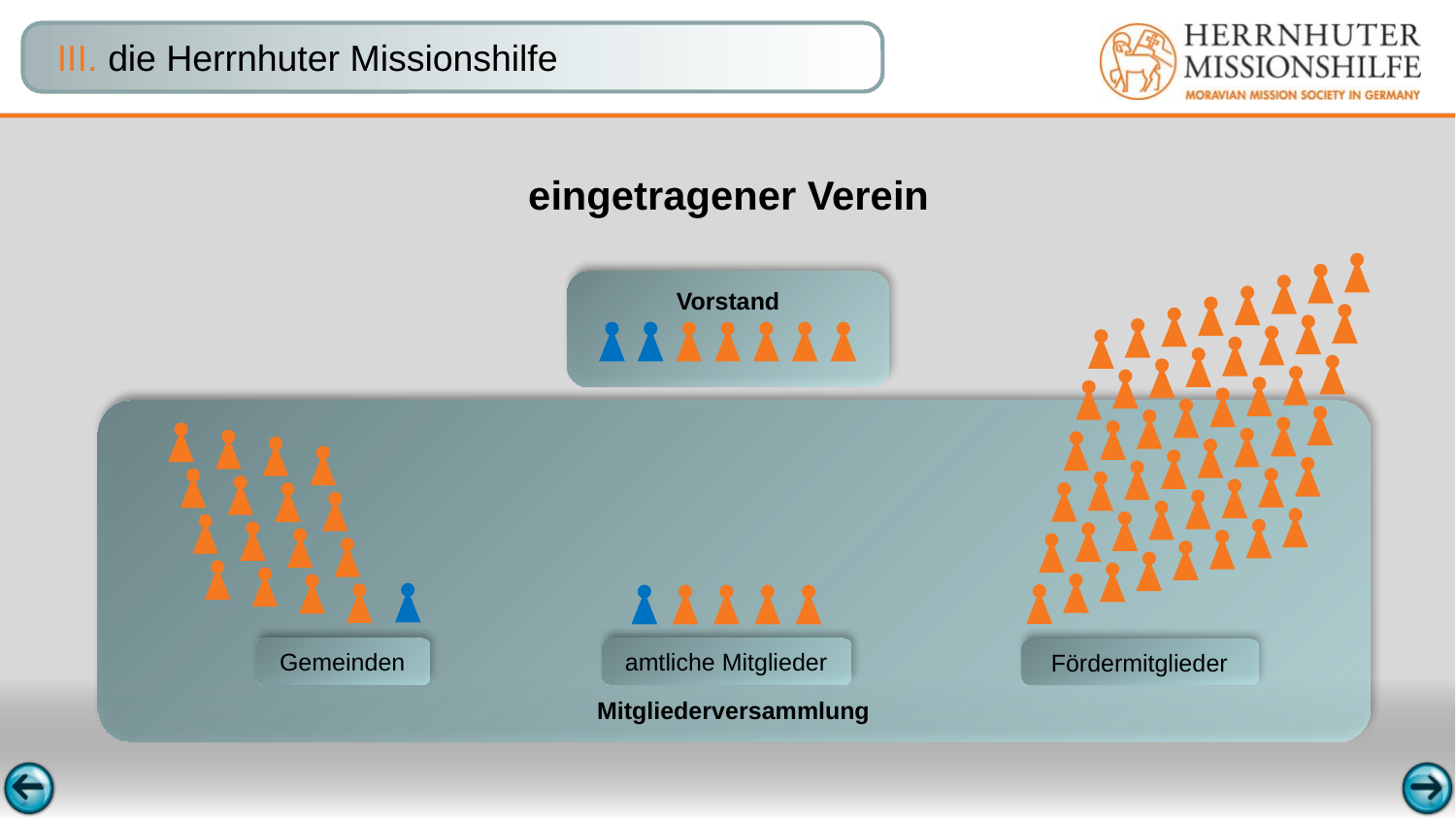

III. die Herrnhuter Missionshilfe
eingetragener Verein

Fördermitglieder
Vorstand

Mitgliederversammlung

Gemeinden

amtliche Mitglieder